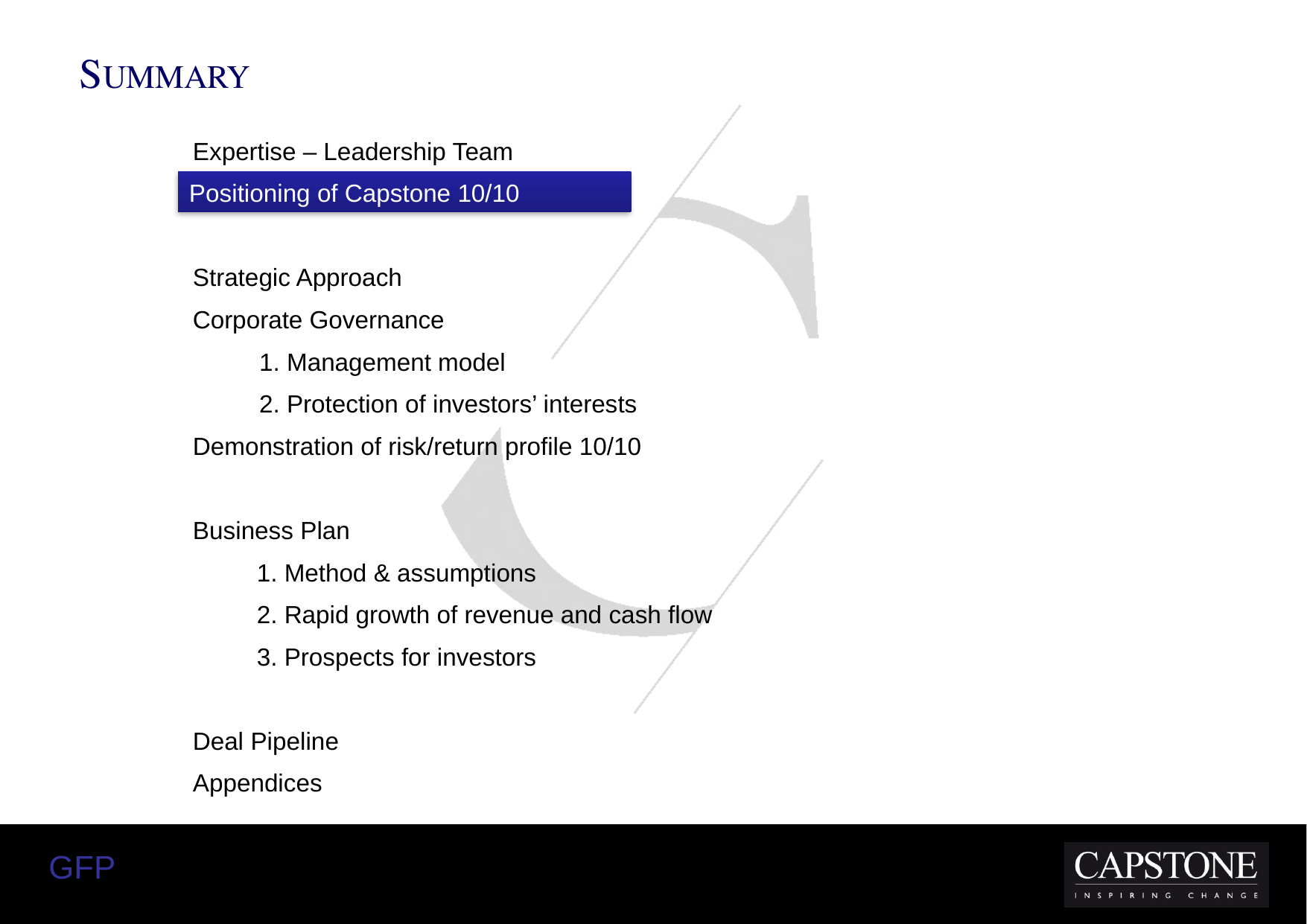

SUMMARY
Expertise – Leadership Team
Positioning of Capstone 10/10

Strategic Approach
Corporate Governance
1. Management model
2. Protection of investors’ interests
Demonstration of risk/return profile 10/10

Business Plan
1. Method & assumptions
2. Rapid growth of revenue and cash flow
3. Prospects for investors

Deal Pipeline
Appendices
Positioning of Capstone 10/10